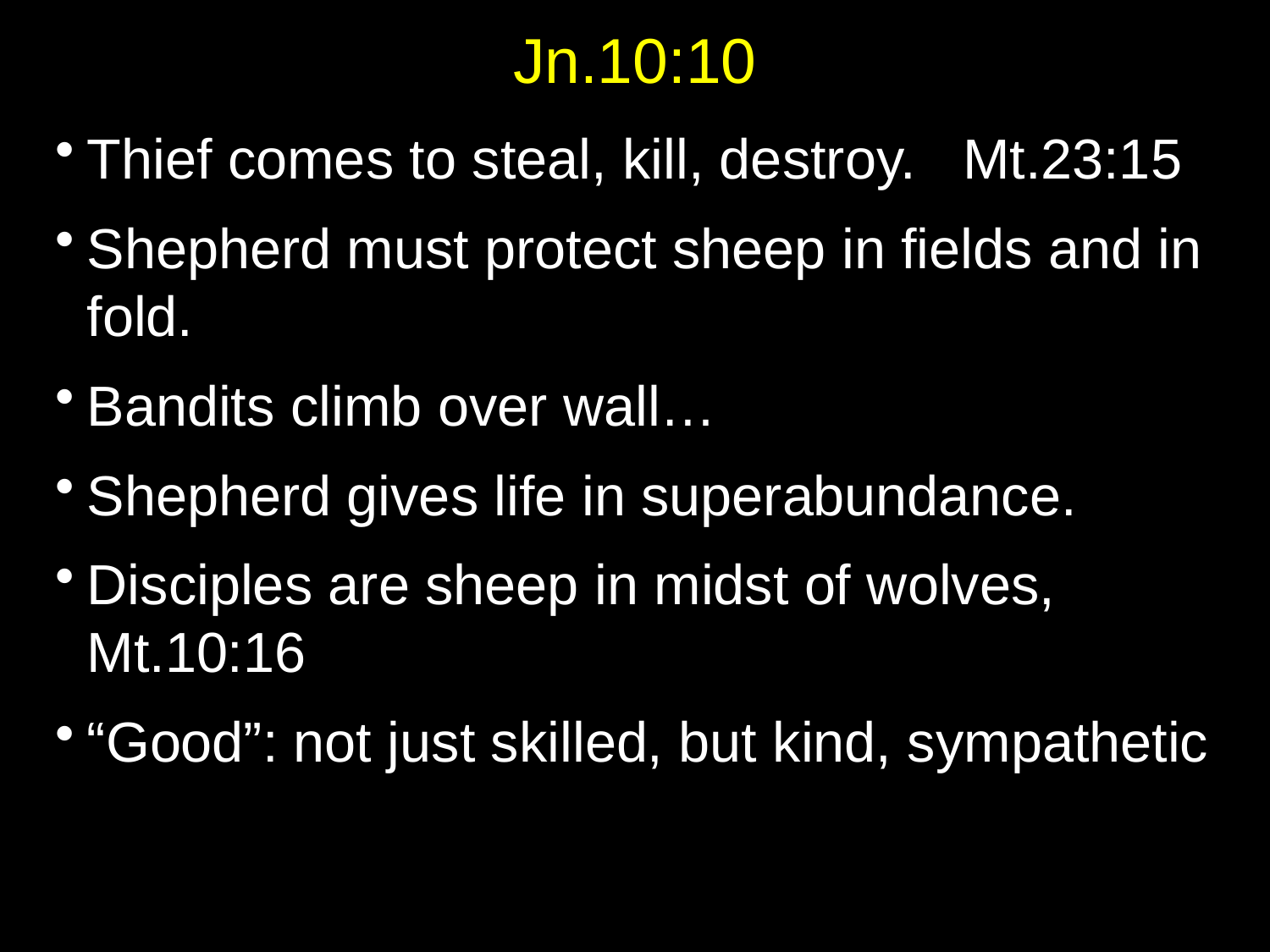

# Jn.10:10
Thief comes to steal, kill, destroy.   Mt.23:15
Shepherd must protect sheep in fields and in fold.
Bandits climb over wall…
Shepherd gives life in superabundance.
Disciples are sheep in midst of wolves, Mt.10:16
“Good”: not just skilled, but kind, sympathetic